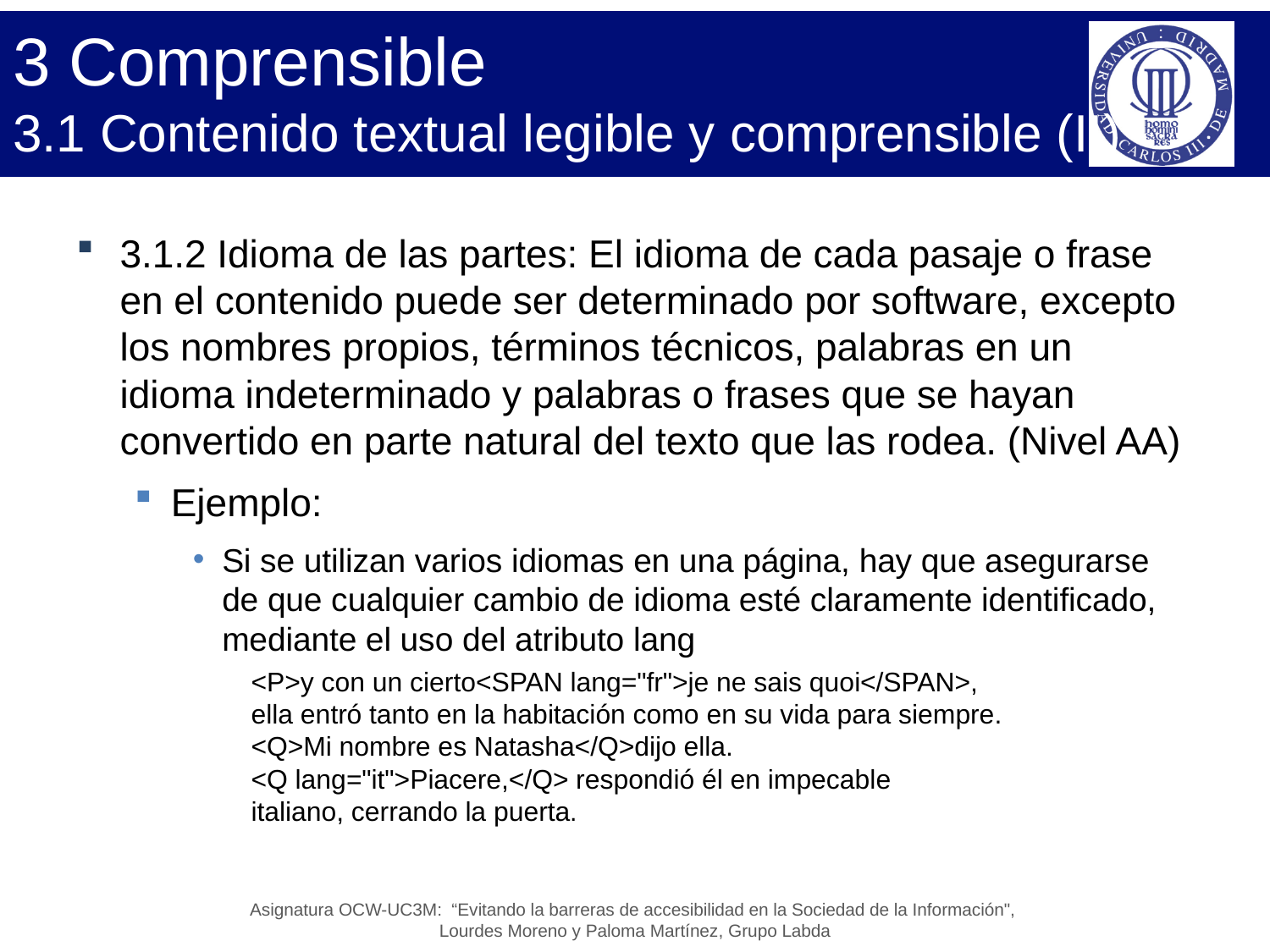

# 3 Comprensible 3.1 Contenido textual legible y comprensible (II)
3.1.2 Idioma de las partes: El idioma de cada pasaje o frase en el contenido puede ser determinado por software, excepto los nombres propios, términos técnicos, palabras en un idioma indeterminado y palabras o frases que se hayan convertido en parte natural del texto que las rodea. (Nivel AA)
Ejemplo:
Si se utilizan varios idiomas en una página, hay que asegurarse de que cualquier cambio de idioma esté claramente identificado, mediante el uso del atributo lang
<P>y con un cierto<SPAN lang="fr">je ne sais quoi</SPAN>,
ella entró tanto en la habitación como en su vida para siempre.
<Q>Mi nombre es Natasha</Q>dijo ella.
<Q lang="it">Piacere,</Q> respondió él en impecable
italiano, cerrando la puerta.
Asignatura OCW-UC3M:  “Evitando la barreras de accesibilidad en la Sociedad de la Información",
Lourdes Moreno y Paloma Martínez, Grupo Labda